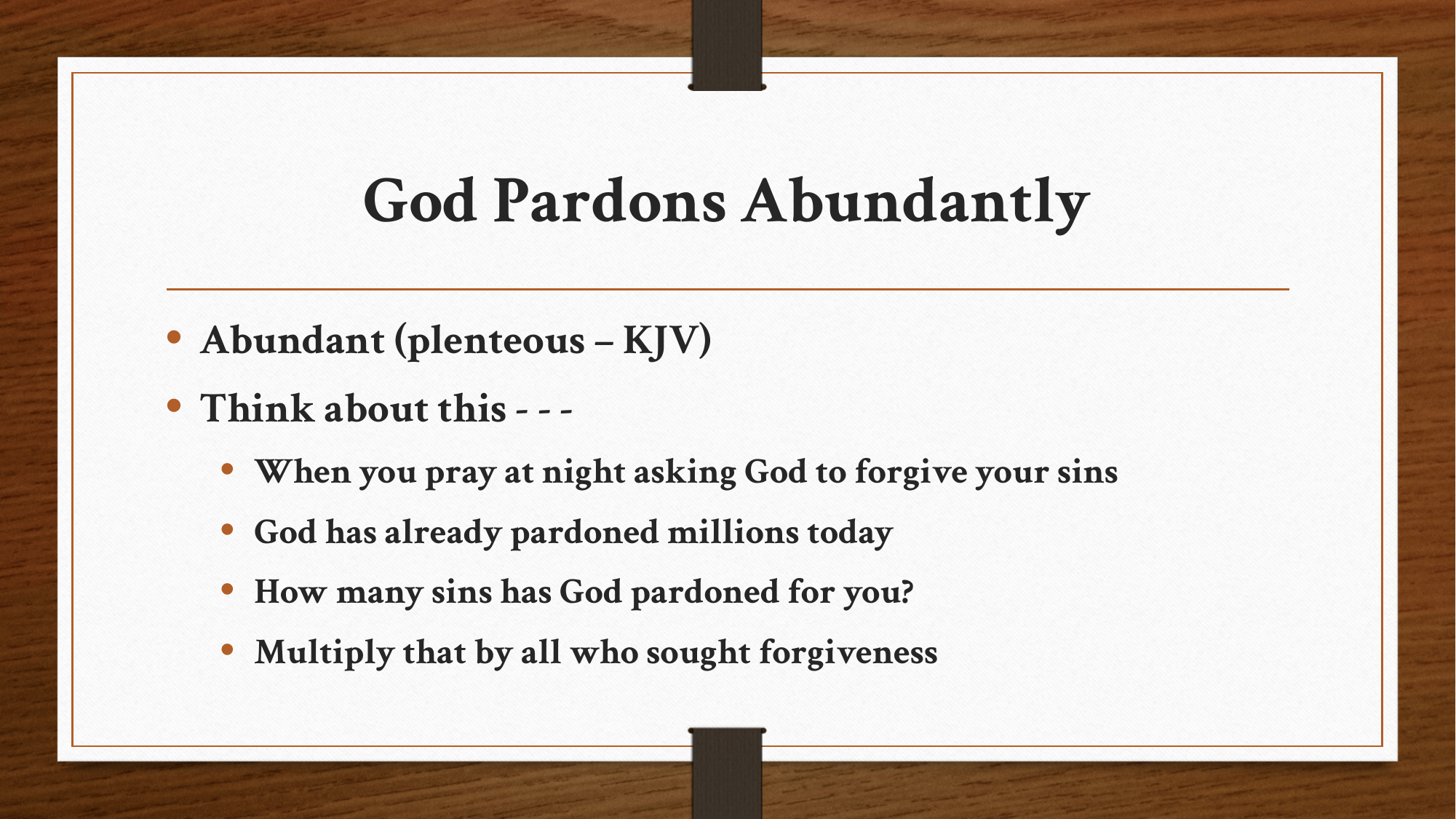

# God Pardons Abundantly
Abundant (plenteous – KJV)
Think about this - - -
When you pray at night asking God to forgive your sins
God has already pardoned millions today
How many sins has God pardoned for you?
Multiply that by all who sought forgiveness